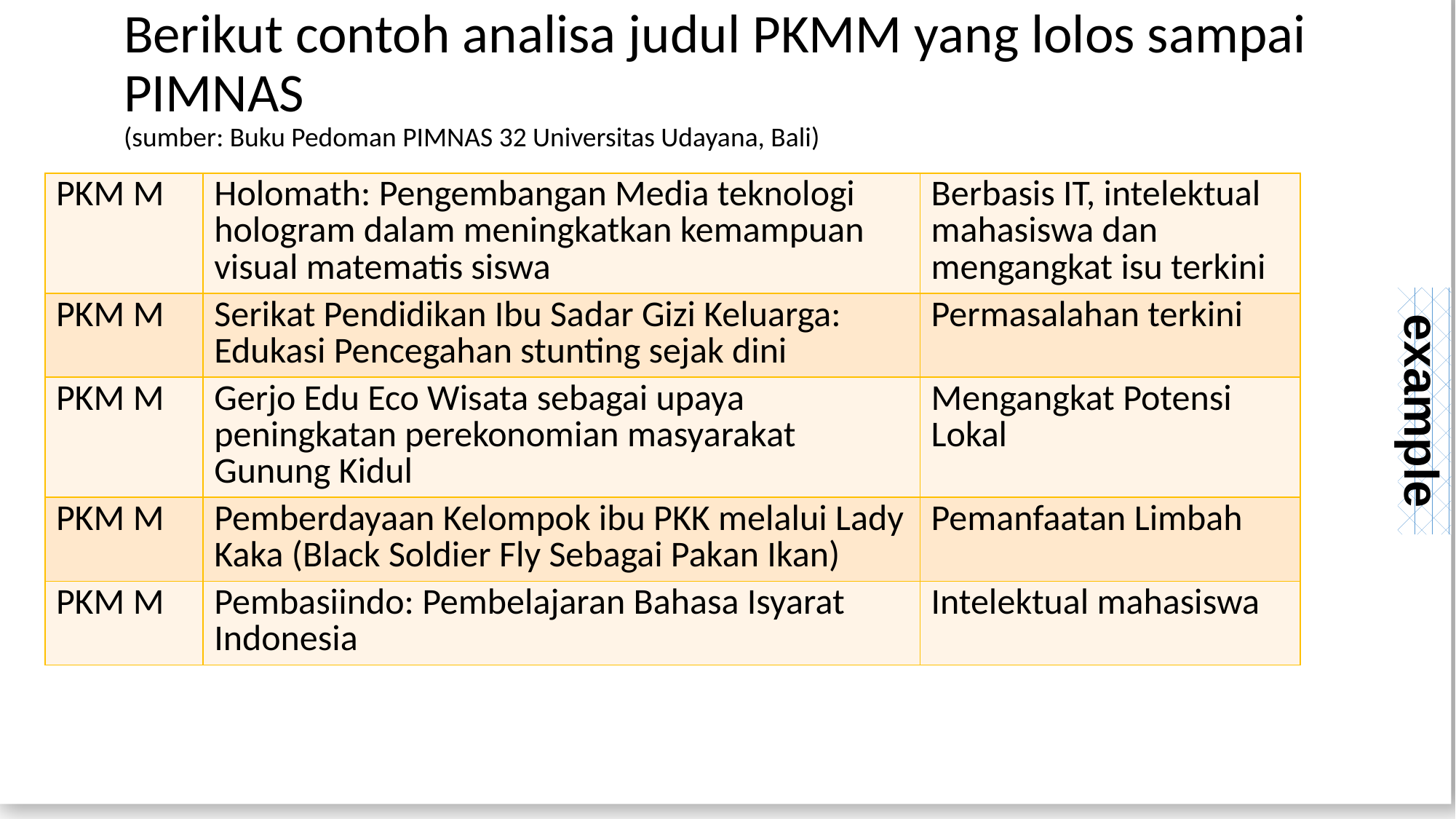

# Berikut contoh analisa judul PKMM yang lolos sampai PIMNAS (sumber: Buku Pedoman PIMNAS 32 Universitas Udayana, Bali)

| PKM M | Holomath: Pengembangan Media teknologi hologram dalam meningkatkan kemampuan visual matematis siswa | Berbasis IT, intelektual mahasiswa dan mengangkat isu terkini |
| --- | --- | --- |
| PKM M | Serikat Pendidikan Ibu Sadar Gizi Keluarga: Edukasi Pencegahan stunting sejak dini | Permasalahan terkini |
| PKM M | Gerjo Edu Eco Wisata sebagai upaya peningkatan perekonomian masyarakat Gunung Kidul | Mengangkat Potensi Lokal |
| PKM M | Pemberdayaan Kelompok ibu PKK melalui Lady Kaka (Black Soldier Fly Sebagai Pakan Ikan) | Pemanfaatan Limbah |
| PKM M | Pembasiindo: Pembelajaran Bahasa Isyarat Indonesia | Intelektual mahasiswa |
example